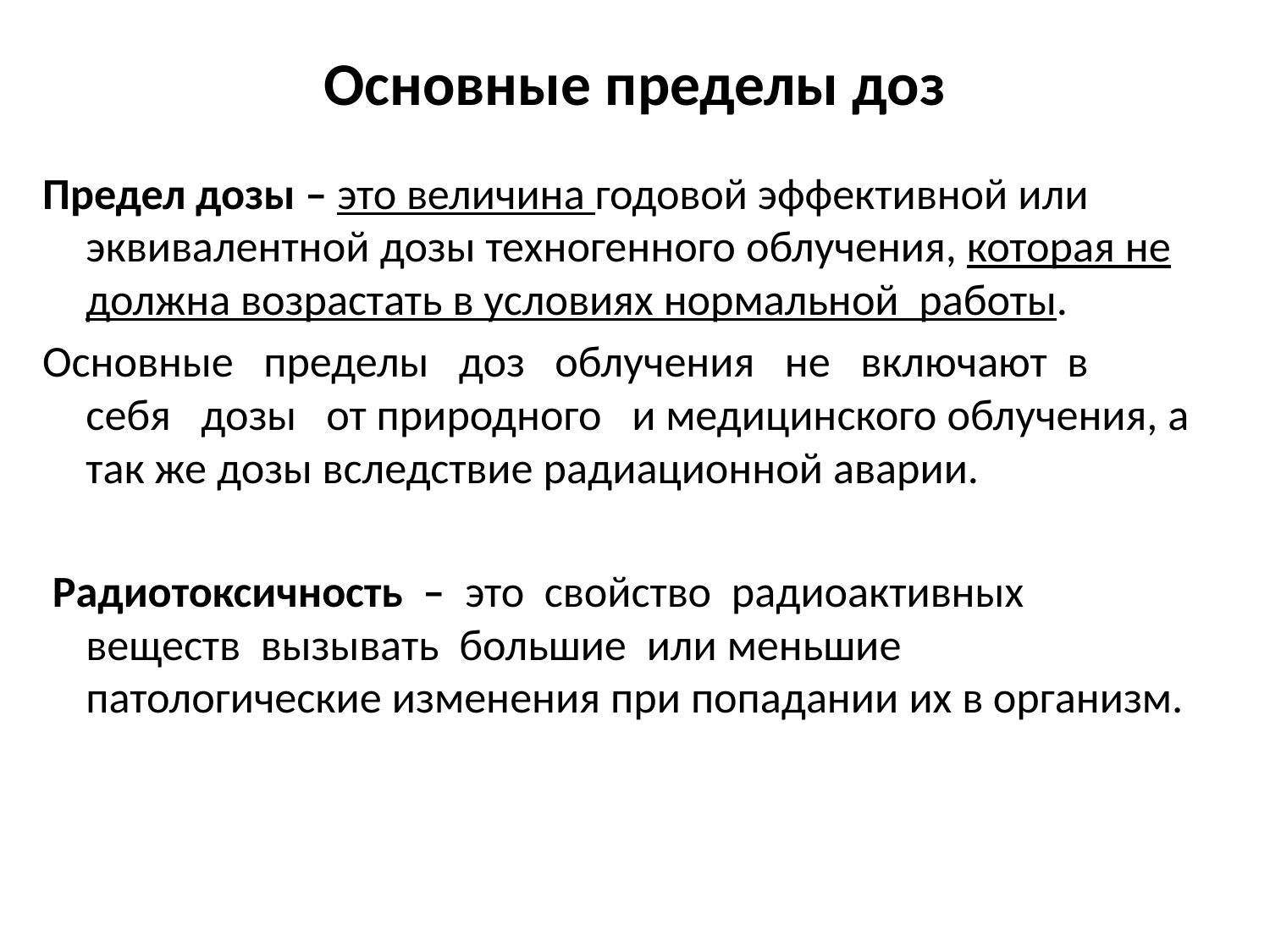

# Основные пределы доз
Предел дозы – это величина годовой эффективной или эквивалентной дозы техногенного облучения, которая не должна возрастать в условиях нормальной  работы.
Основные   пределы   доз   облучения   не   включают  в   себя   дозы   от природного   и медицинского облучения, а так же дозы вследствие радиационной аварии.

 Радиотоксичность  –  это  свойство  радиоактивных  веществ  вызывать  большие  или меньшие патологические изменения при попадании их в организм.